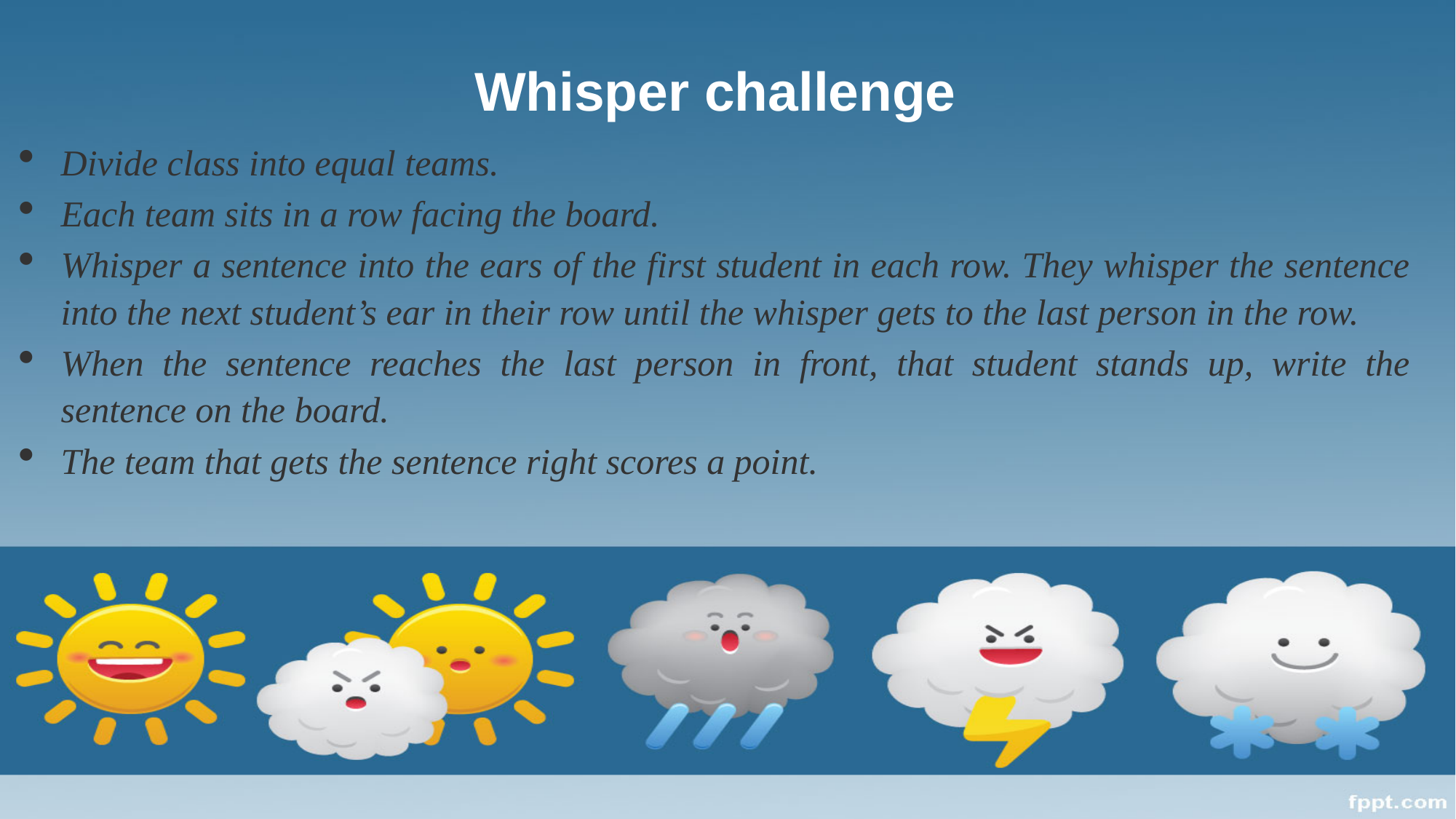

# Whisper challenge
Divide class into equal teams.
Each team sits in a row facing the board.
Whisper a sentence into the ears of the first student in each row. They whisper the sentence into the next student’s ear in their row until the whisper gets to the last person in the row.
When the sentence reaches the last person in front, that student stands up, write the sentence on the board.
The team that gets the sentence right scores a point.